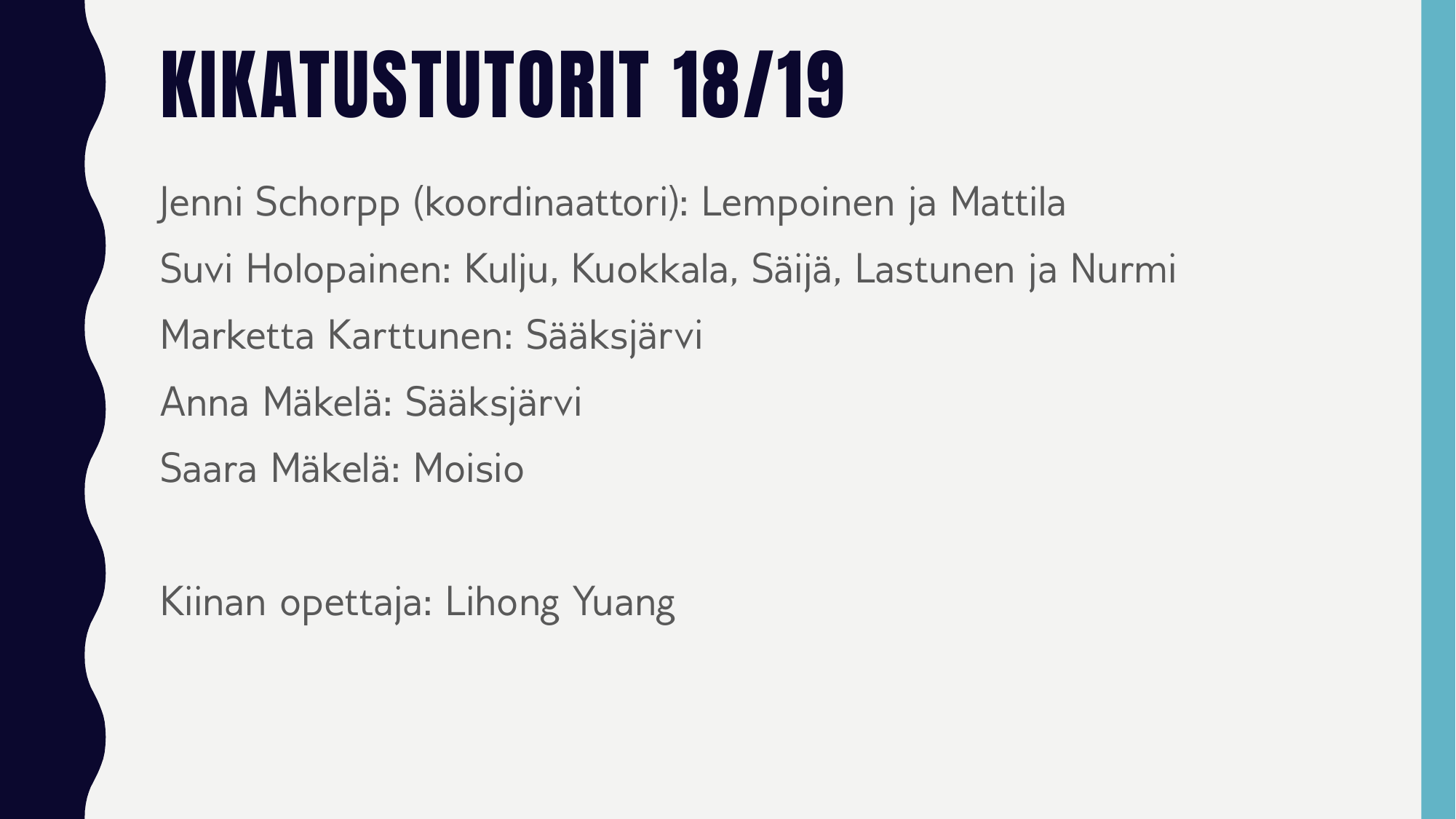

# Kikatustutorit 18/19
Jenni Schorpp (koordinaattori): Lempoinen ja Mattila
Suvi Holopainen: Kulju, Kuokkala, Säijä, Lastunen ja Nurmi
Marketta Karttunen: Sääksjärvi
Anna Mäkelä: Sääksjärvi
Saara Mäkelä: Moisio

Kiinan opettaja: Lihong Yuang